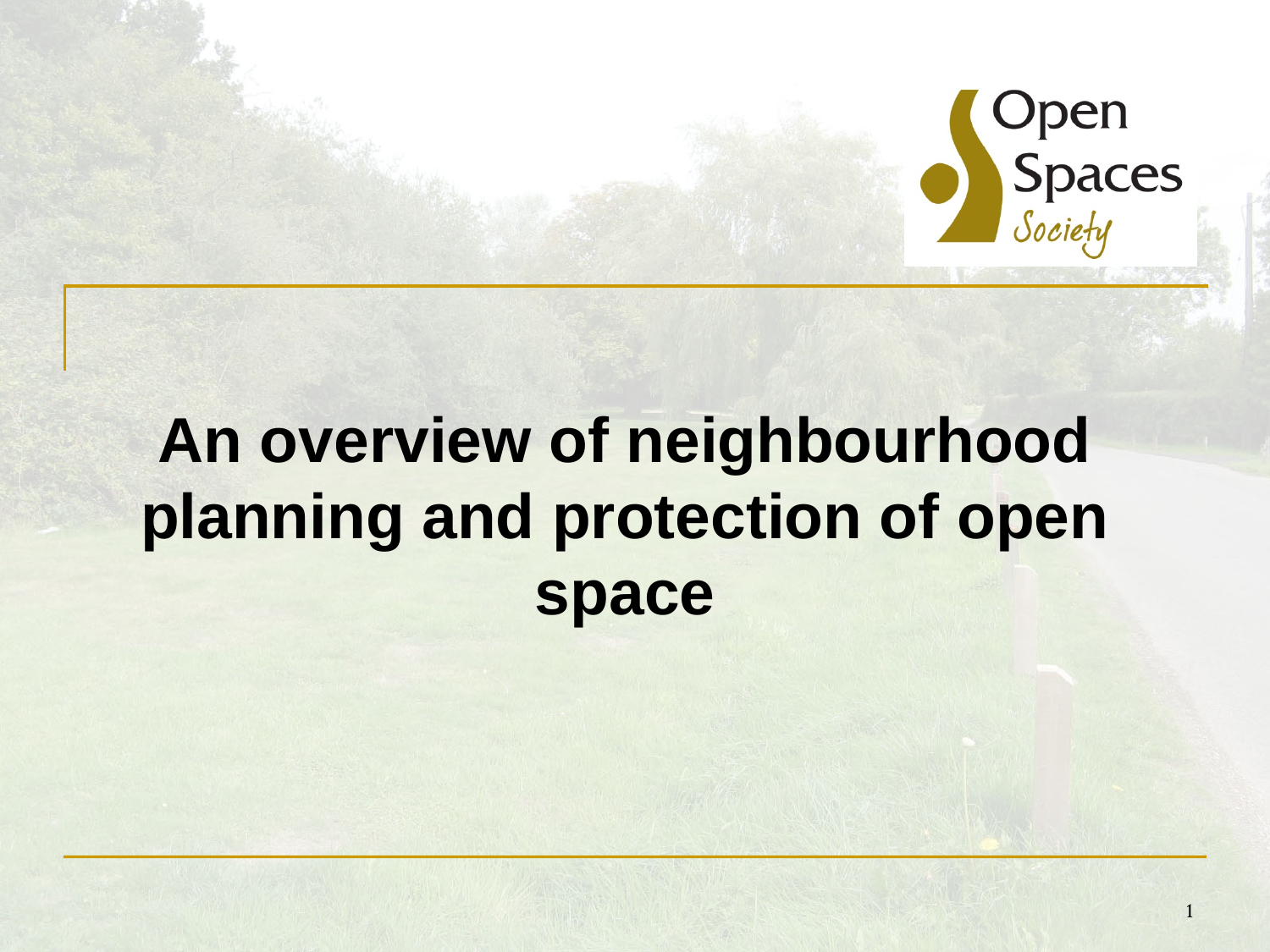

#
An overview of neighbourhood planning and protection of open space
1